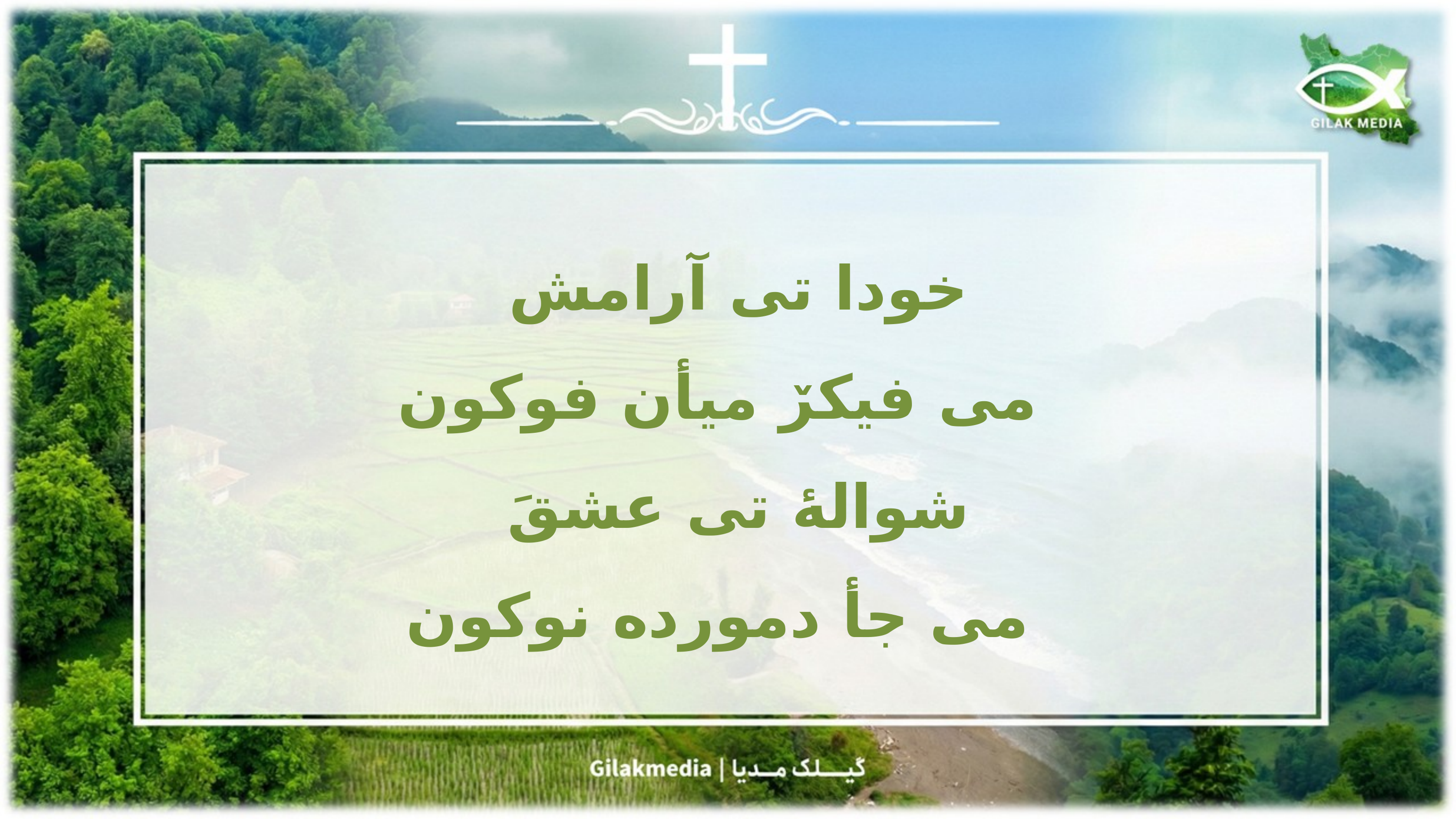

خودا تی آرامش‌
 می فیکرٚ میأن فوکون
شوالهٔ تی عشقَ
 می جأ دمورده نوکون